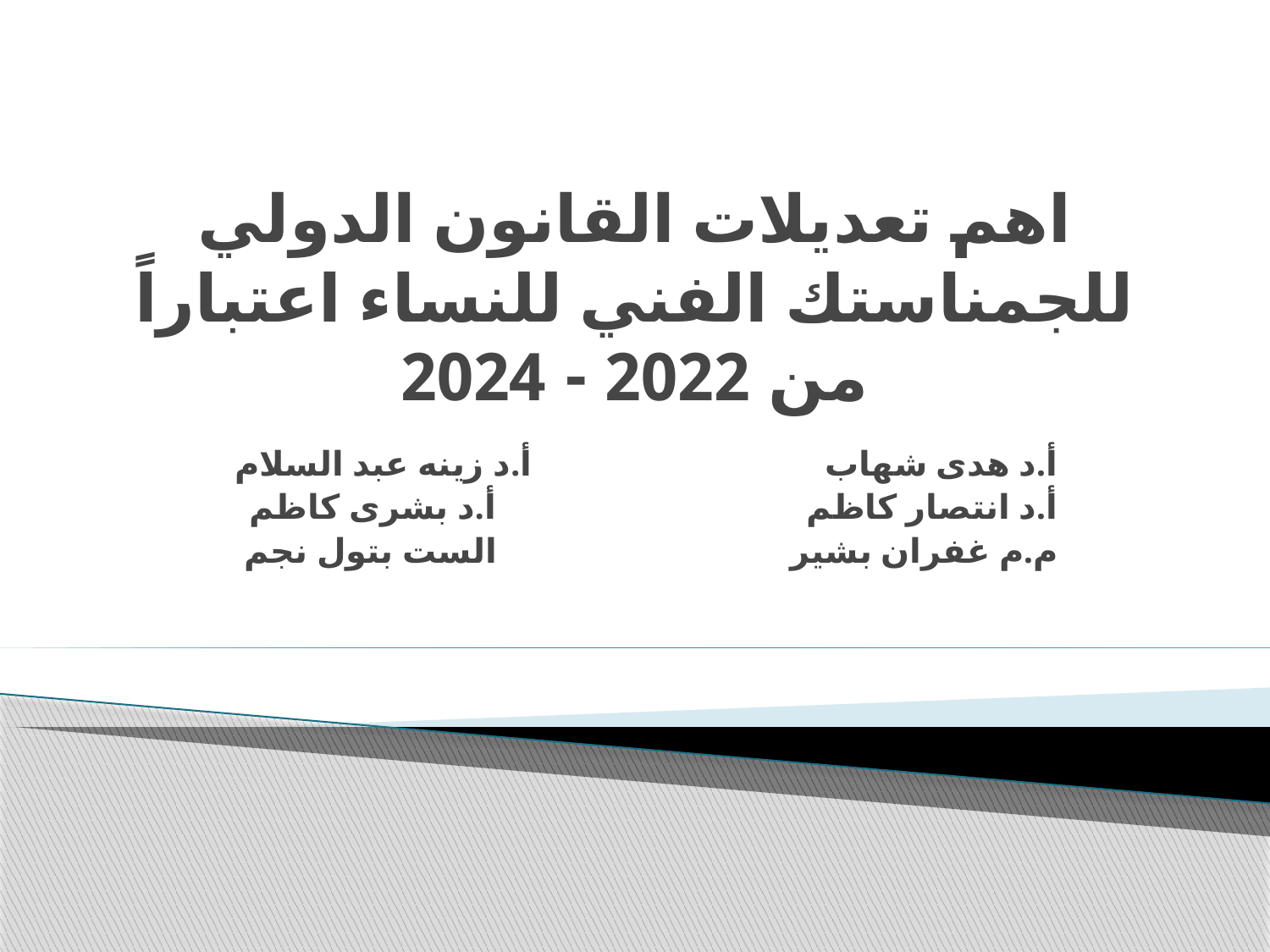

# اهم تعديلات القانون الدولي للجمناستك الفني للنساء اعتباراً من 2022 - 2024
         أ.د هدى شهاب                                 أ.د زينه عبد السلام
         أ.د انتصار كاظم                                   أ.د بشرى كاظم
م.م غفران بشير                                 الست بتول نجم